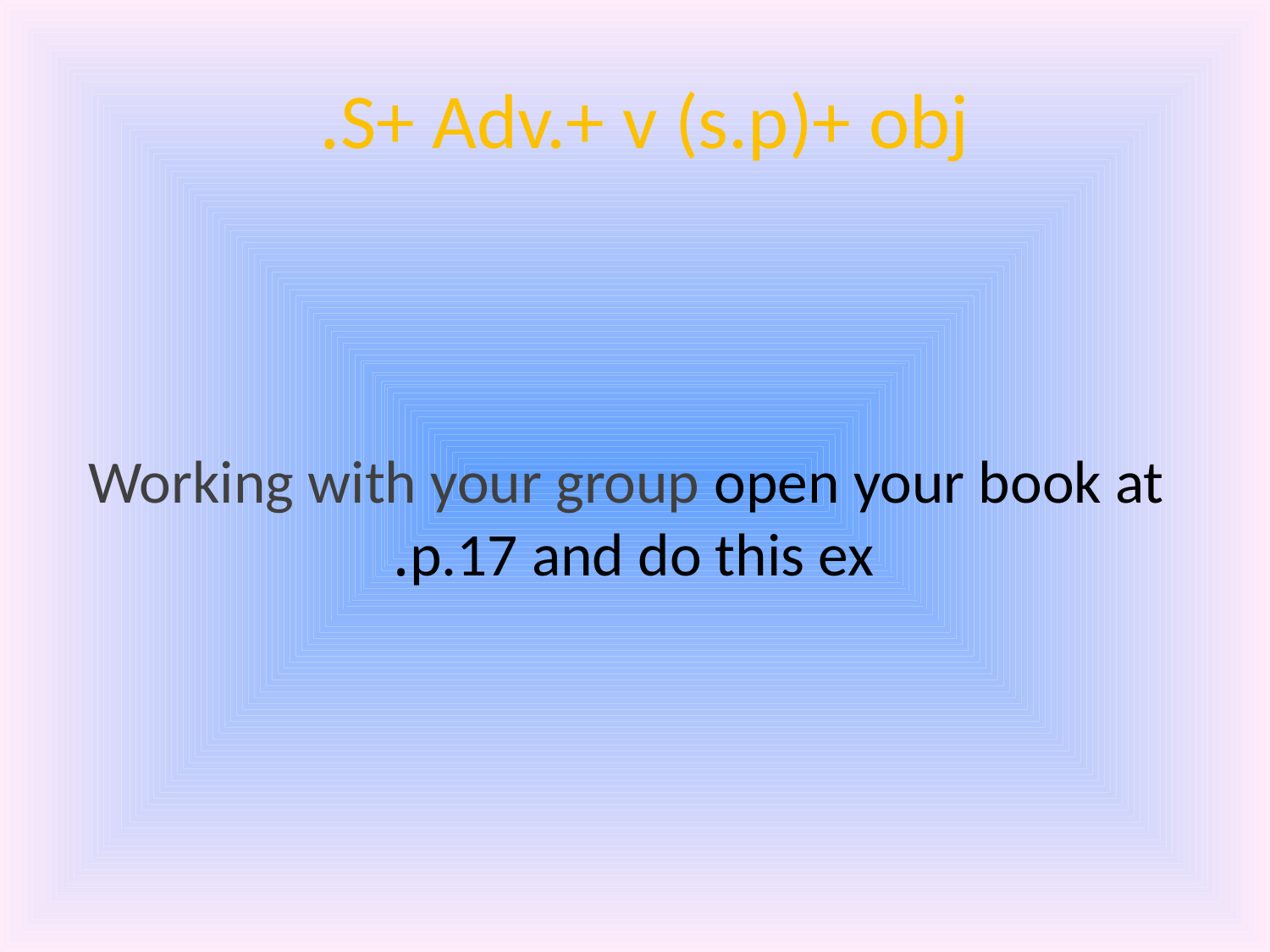

# S+ Adv.+ v (s.p)+ obj.
Working with your group open your book at p.17 and do this ex.